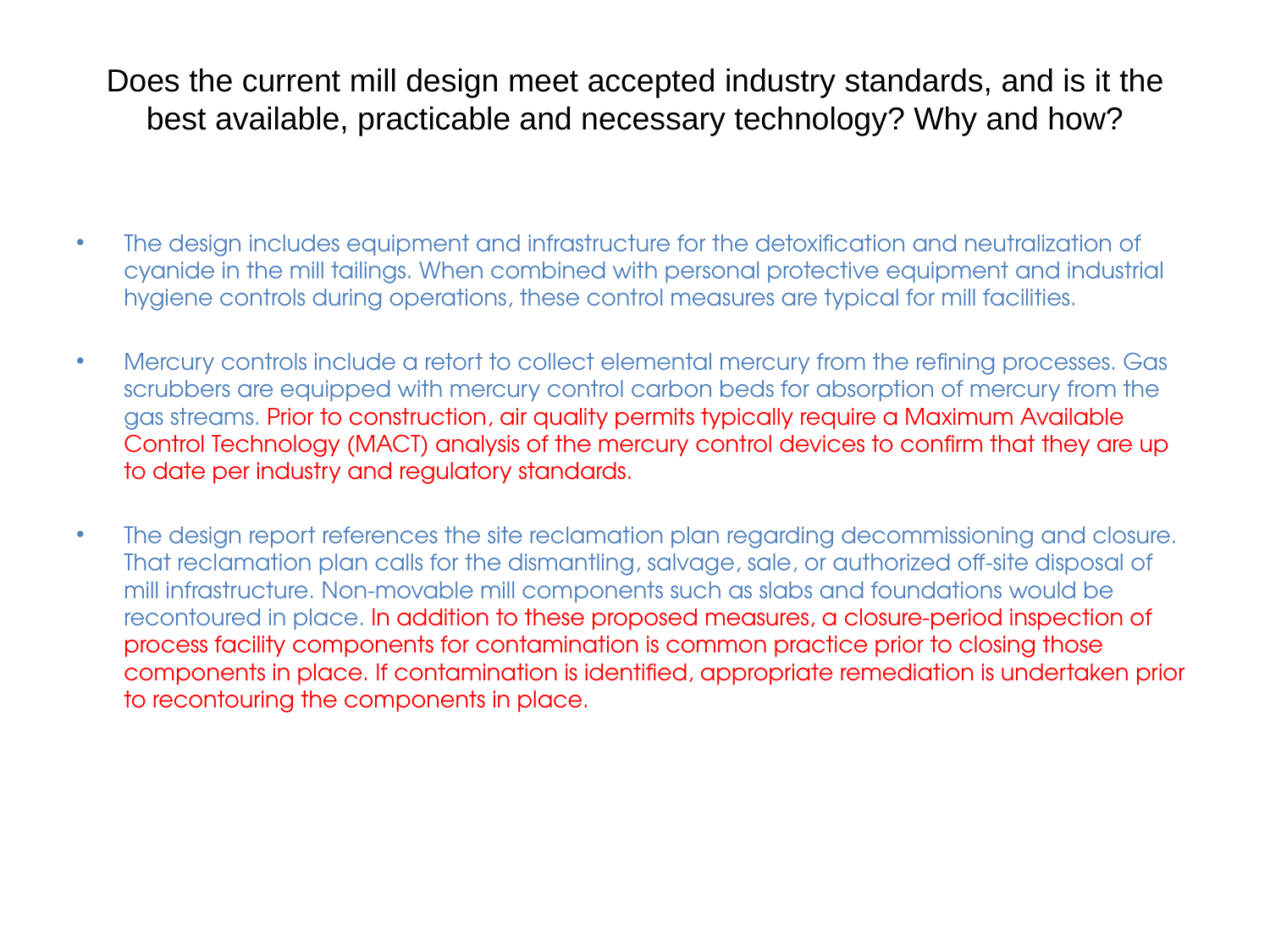

# Does the current mill design meet accepted industry standards, and is it the best available, practicable and necessary technology? Why and how?
The design includes equipment and infrastructure for the detoxification and neutralization of cyanide in the mill tailings. When combined with personal protective equipment and industrial hygiene controls during operations, these control measures are typical for mill facilities.

Mercury controls include a retort to collect elemental mercury from the refining processes. Gas scrubbers are equipped with mercury control carbon beds for absorption of mercury from the gas streams. Prior to construction, air quality permits typically require a Maximum Available Control Technology (MACT) analysis of the mercury control devices to confirm that they are up to date per industry and regulatory standards.

The design report references the site reclamation plan regarding decommissioning and closure. That reclamation plan calls for the dismantling, salvage, sale, or authorized off-site disposal of mill infrastructure. Non-movable mill components such as slabs and foundations would be recontoured in place. In addition to these proposed measures, a closure-period inspection of process facility components for contamination is common practice prior to closing those components in place. If contamination is identified, appropriate remediation is undertaken prior to recontouring the components in place.